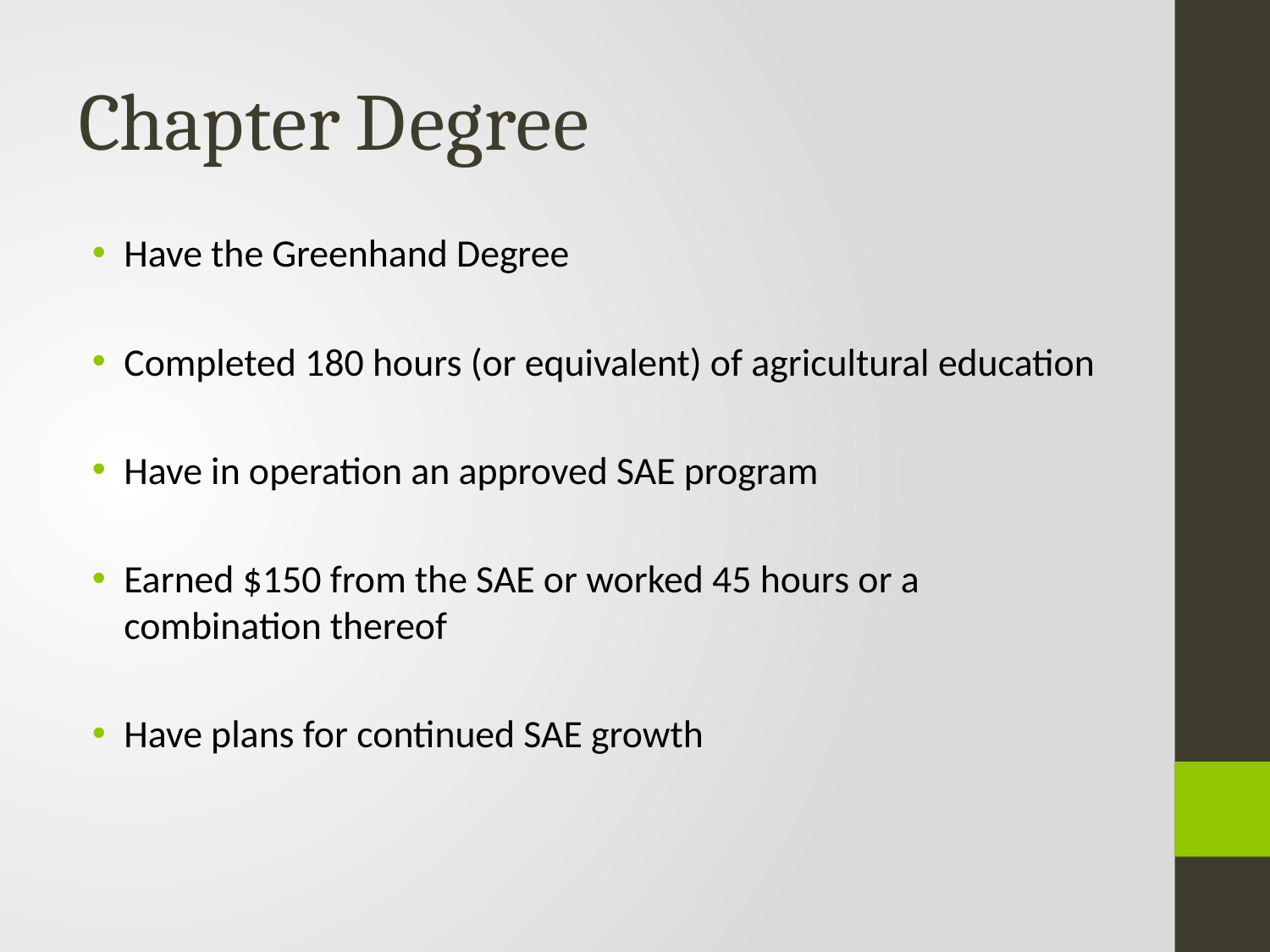

# Chapter Degree
Have the Greenhand Degree

Completed 180 hours (or equivalent) of agricultural education

Have in operation an approved SAE program

Earned $150 from the SAE or worked 45 hours or a combination thereof

Have plans for continued SAE growth